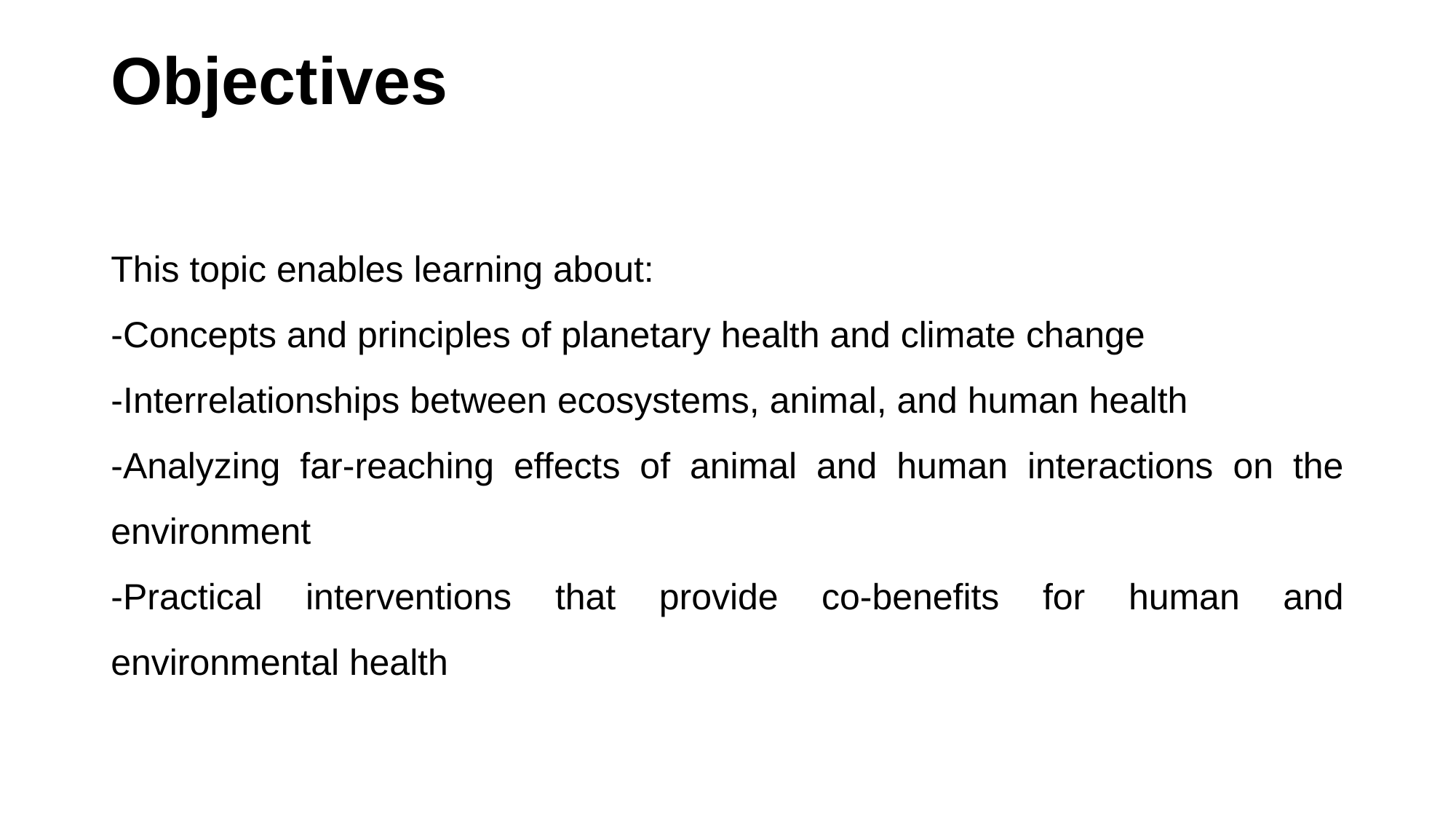

# Objectives
This topic enables learning about:
-Concepts and principles of planetary health and climate change
-Interrelationships between ecosystems, animal, and human health
-Analyzing far-reaching effects of animal and human interactions on the environment
-Practical interventions that provide co-benefits for human and environmental health